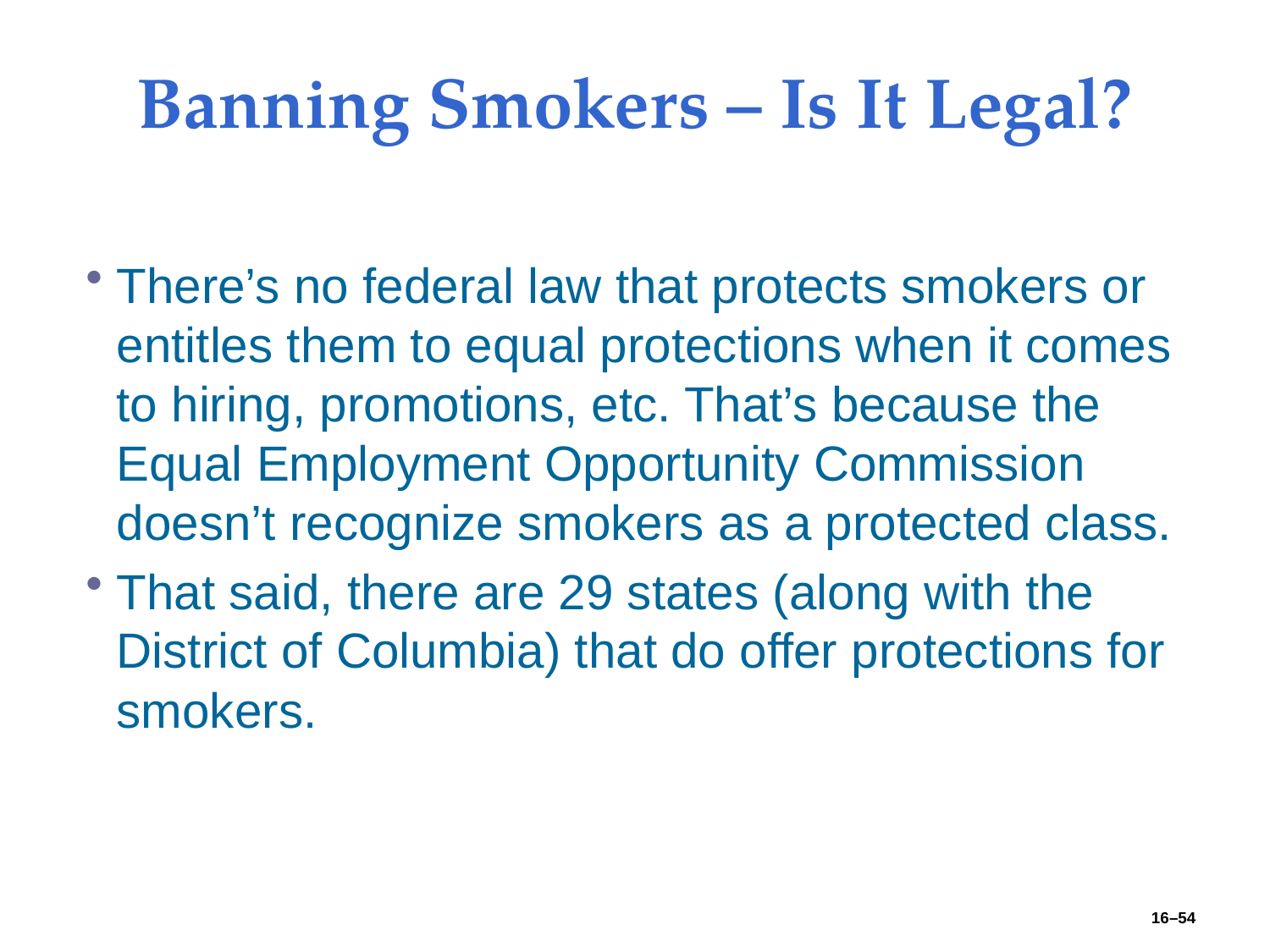

# Banning Smokers – Is It Legal?
There’s no federal law that protects smokers or entitles them to equal protections when it comes to hiring, promotions, etc. That’s because the Equal Employment Opportunity Commission doesn’t recognize smokers as a protected class.
That said, there are 29 states (along with the District of Columbia) that do offer protections for smokers.
16–54